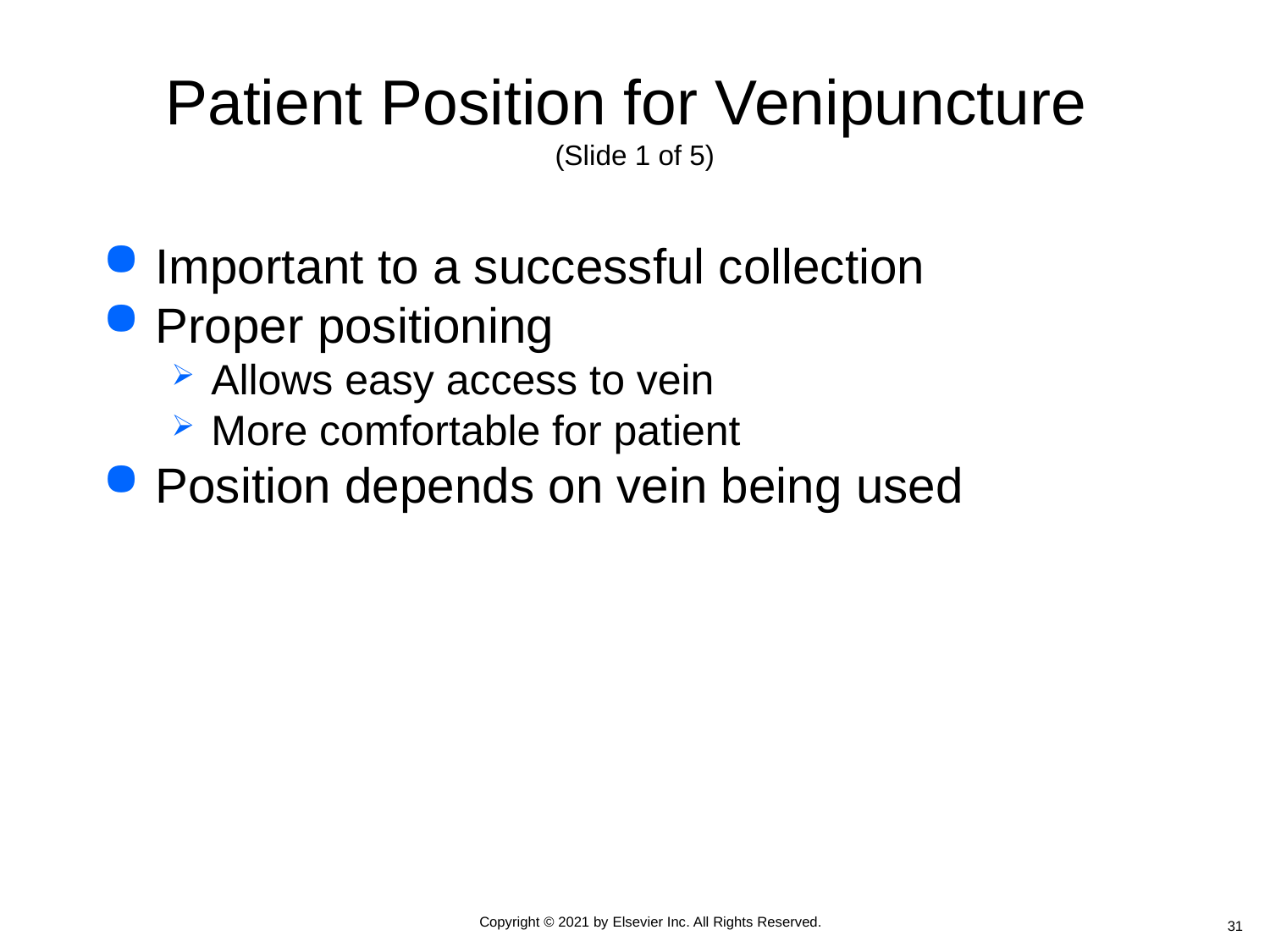

# Patient Position for Venipuncture (Slide 1 of 5)
Important to a successful collection
Proper positioning
Allows easy access to vein
More comfortable for patient
Position depends on vein being used
31